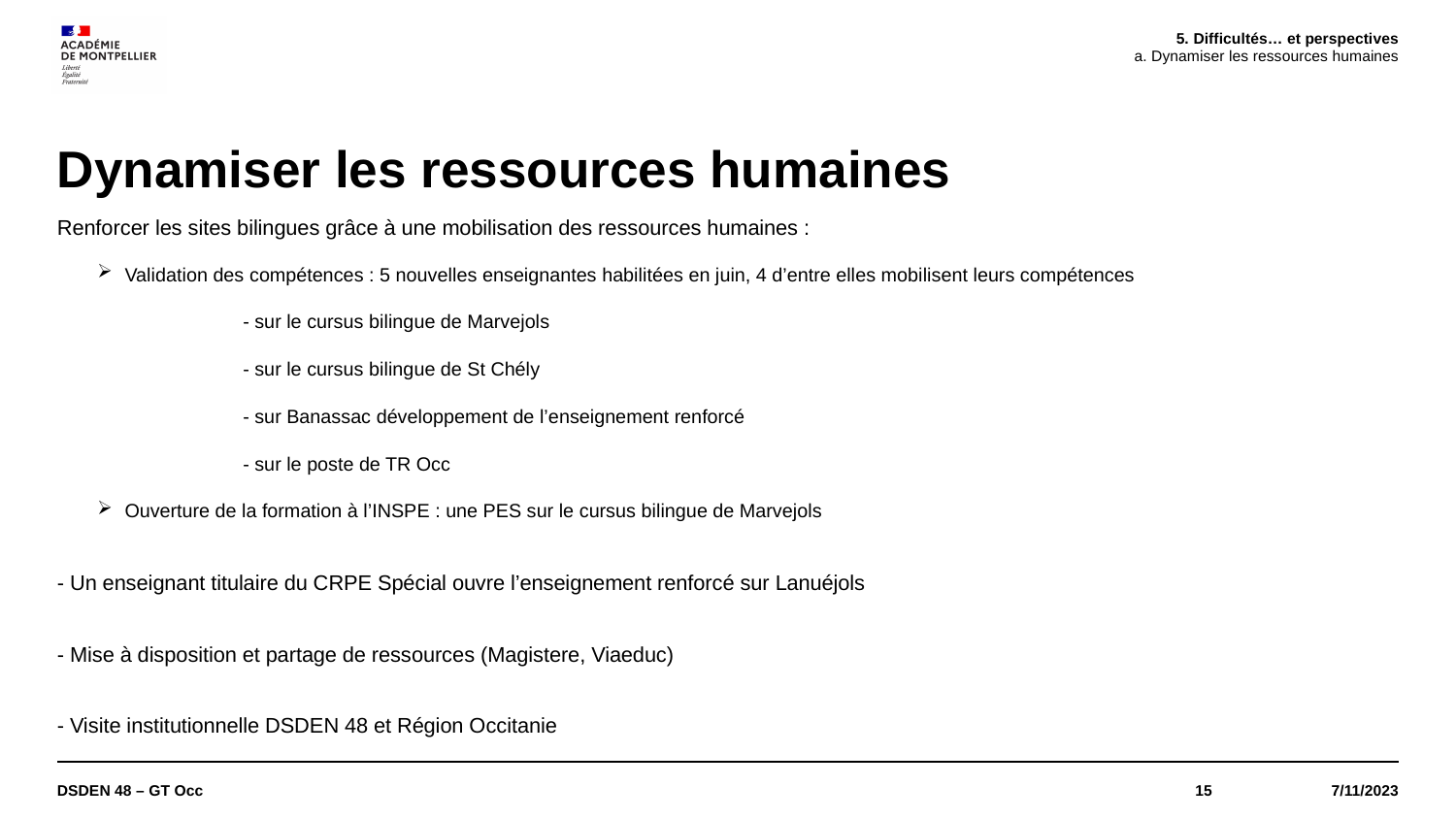

5. Difficultés… et perspectives
Dynamiser les ressources humaines
# Dynamiser les ressources humaines
Renforcer les sites bilingues grâce à une mobilisation des ressources humaines :
Validation des compétences : 5 nouvelles enseignantes habilitées en juin, 4 d’entre elles mobilisent leurs compétences
	- sur le cursus bilingue de Marvejols
	- sur le cursus bilingue de St Chély
	- sur Banassac développement de l’enseignement renforcé
	- sur le poste de TR Occ
Ouverture de la formation à l’INSPE : une PES sur le cursus bilingue de Marvejols

- Un enseignant titulaire du CRPE Spécial ouvre l’enseignement renforcé sur Lanuéjols

- Mise à disposition et partage de ressources (Magistere, Viaeduc)

- Visite institutionnelle DSDEN 48 et Région Occitanie

DSDEN 48 – GT Occ
15
7/11/2023